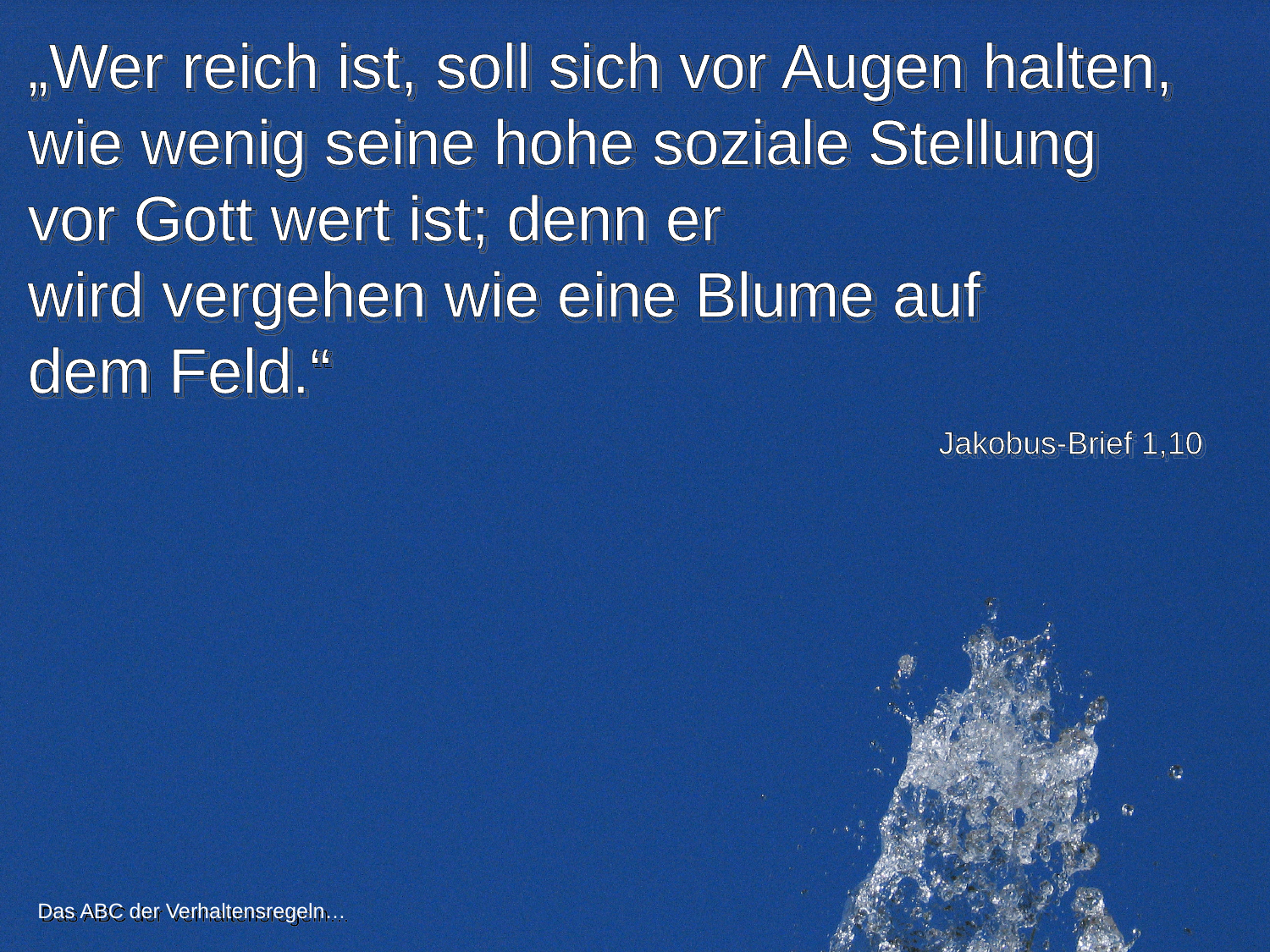

„Wer reich ist, soll sich vor Augen halten, wie wenig seine hohe soziale Stellung vor Gott wert ist; denn er
wird vergehen wie eine Blume auf
dem Feld.“
Jakobus-Brief 1,10
Das ABC der Verhaltensregeln…